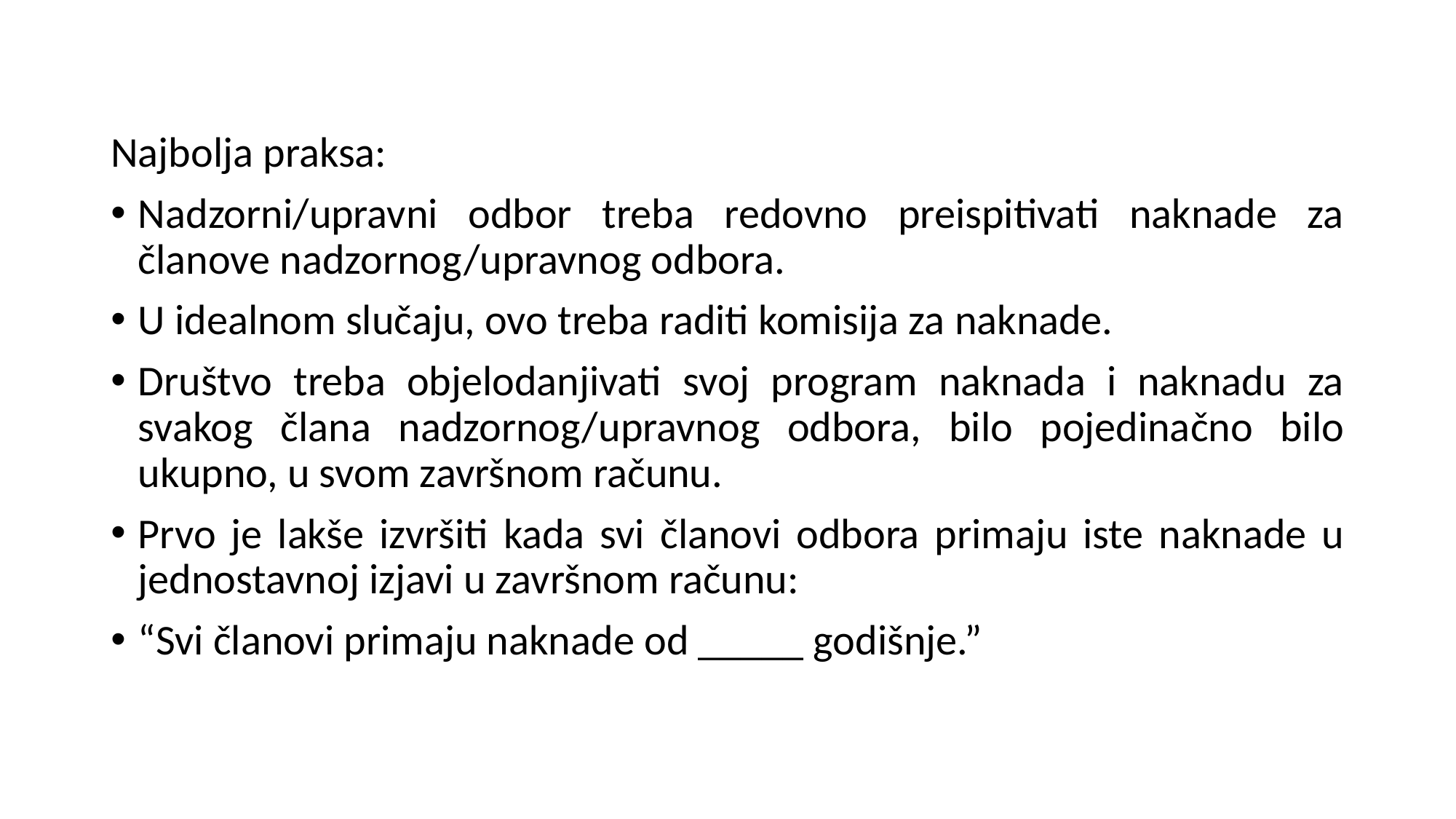

Najbolja praksa:
Nadzorni/upravni odbor treba redovno preispitivati naknade za članove nadzornog/upravnog odbora.
U idealnom slučaju, ovo treba raditi komisija za naknade.
Društvo treba objelodanjivati svoj program naknada i naknadu za svakog člana nadzornog/upravnog odbora, bilo pojedinačno bilo ukupno, u svom završnom računu.
Prvo je lakše izvršiti kada svi članovi odbora primaju iste naknade u jednostavnoj izjavi u završnom računu:
“Svi članovi primaju naknade od _____ godišnje.”